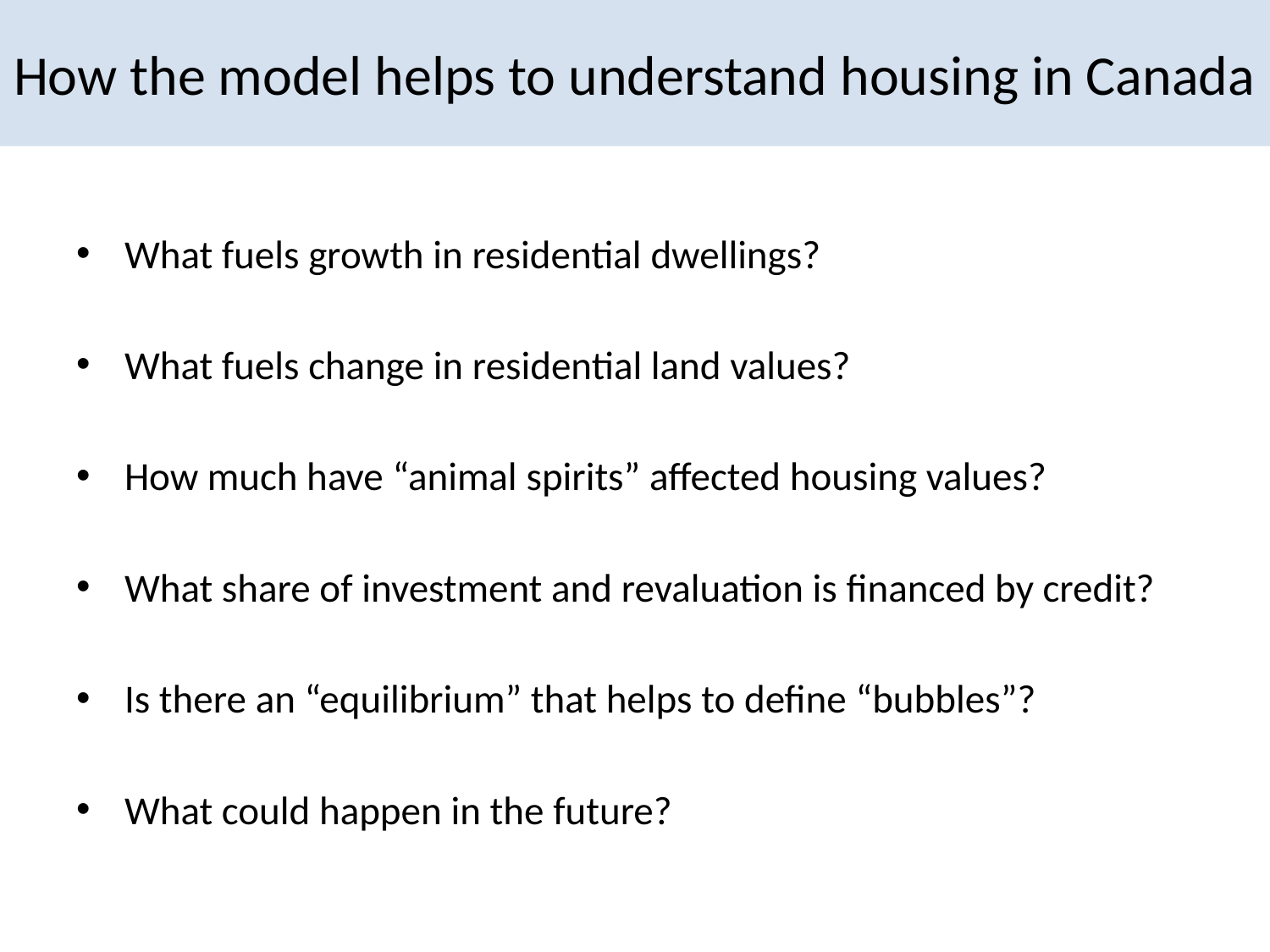

# How the model helps to understand housing in Canada
What fuels growth in residential dwellings?

What fuels change in residential land values?

How much have “animal spirits” affected housing values?

What share of investment and revaluation is financed by credit?

Is there an “equilibrium” that helps to define “bubbles”?

What could happen in the future?